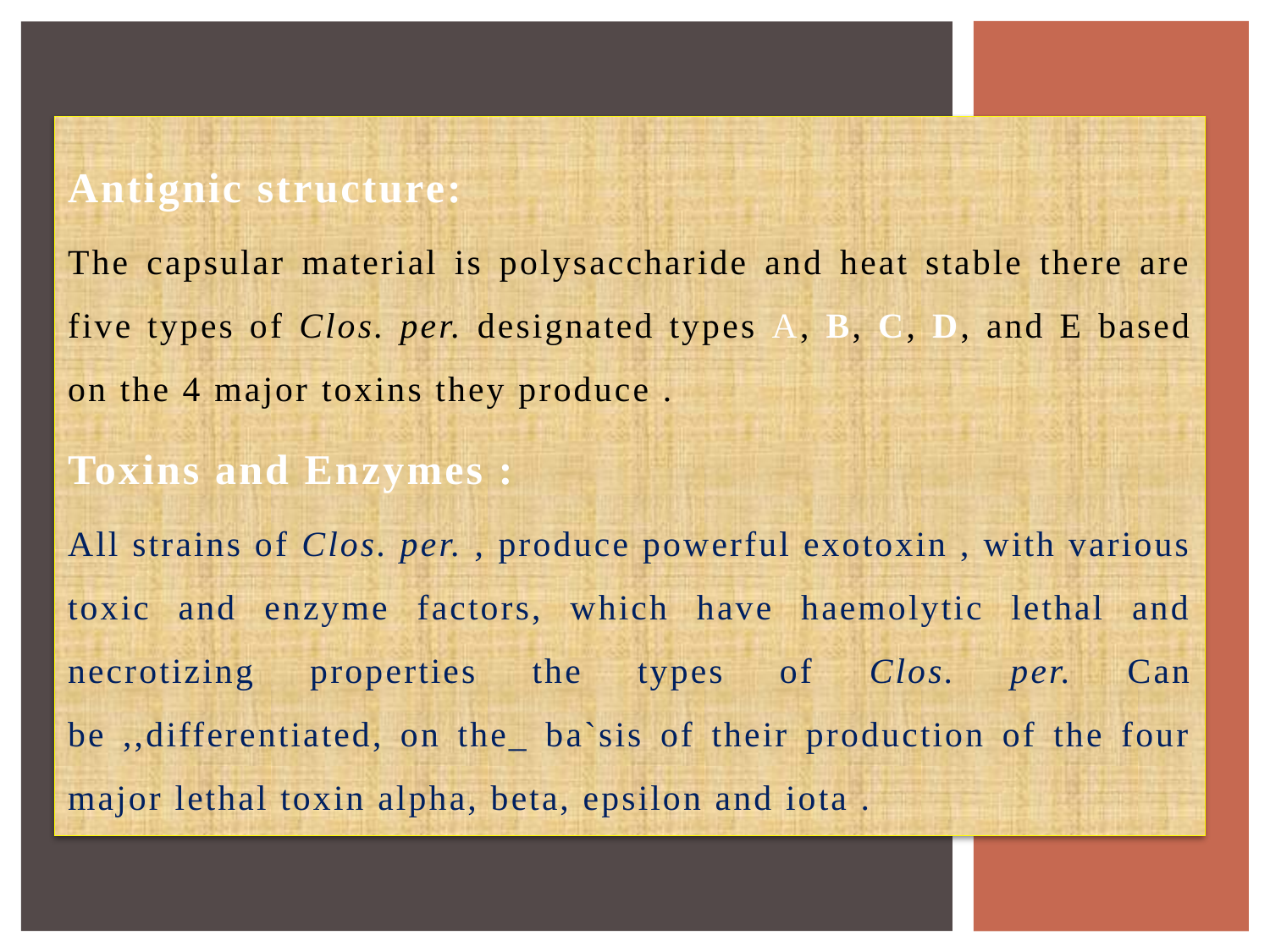

Antignic structure:
The capsular material is polysaccharide and heat stable there are five types of Clos. per. designated types A, B, C, D, and E based on the 4 major toxins they produce .
Toxins and Enzymes :
All strains of Clos. per. , produce powerful exotoxin , with various toxic and enzyme factors, which have haemolytic lethal and necrotizing properties the types of Clos. per. Can be ,,differentiated, on the_ ba`sis of their production of the four major lethal toxin alpha, beta, epsilon and iota .